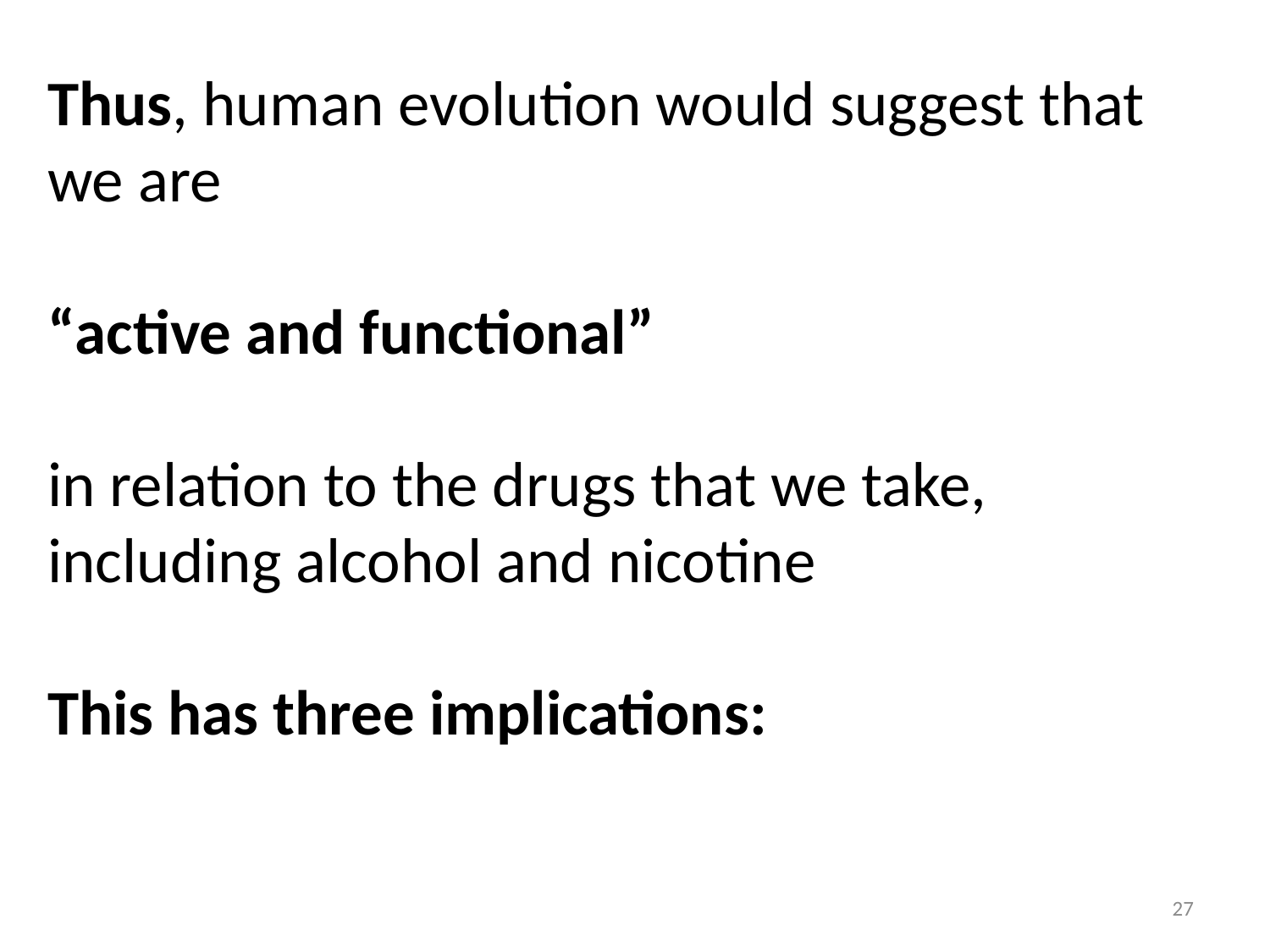

Thus, human evolution would suggest that we are

“active and functional”

in relation to the drugs that we take, including alcohol and nicotine

This has three implications:
27